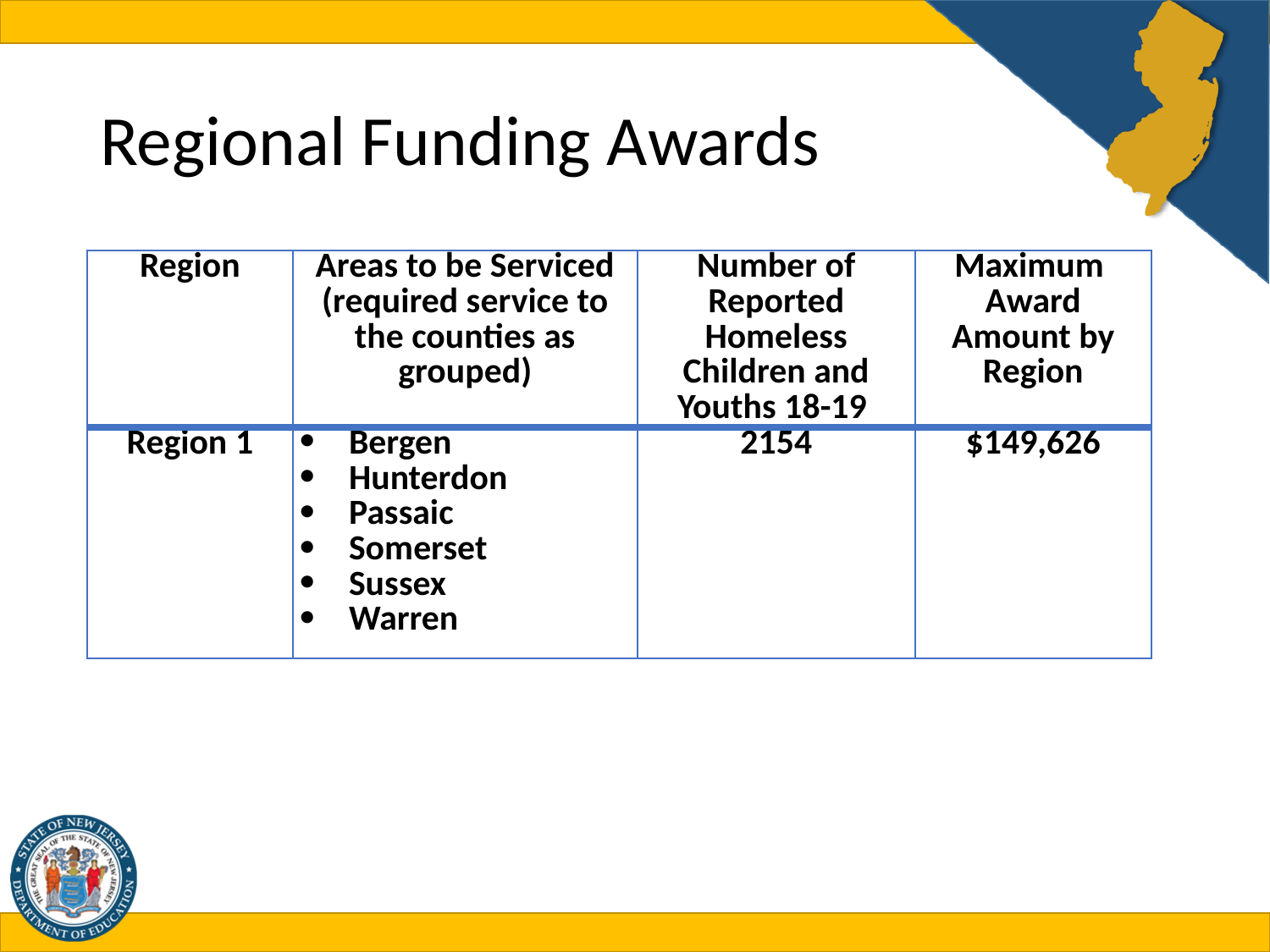

# Regional Funding Awards
| Region | Areas to be Serviced (required service to the counties as grouped) | Number of Reported Homeless Children and Youths 18-19 | Maximum Award Amount by Region |
| --- | --- | --- | --- |
| Region 1 | Bergen Hunterdon Passaic Somerset Sussex Warren | 2154 | $149,626 |